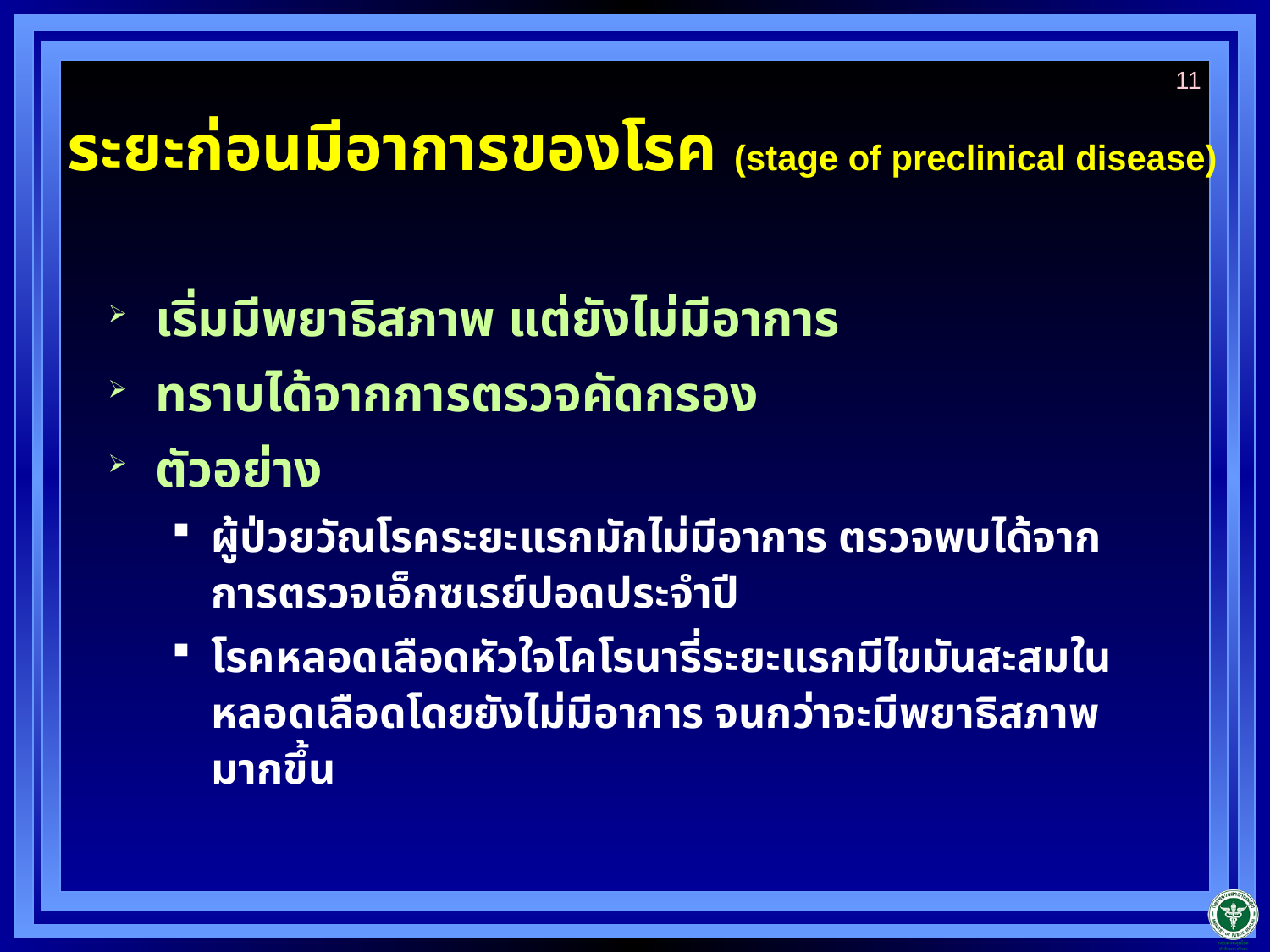

11
# ระยะก่อนมีอาการของโรค (stage of preclinical disease)
เริ่มมีพยาธิสภาพ แต่ยังไม่มีอาการ
ทราบได้จากการตรวจคัดกรอง
ตัวอย่าง
ผู้ป่วยวัณโรคระยะแรกมักไม่มีอาการ ตรวจพบได้จากการตรวจเอ็กซเรย์ปอดประจำปี
โรคหลอดเลือดหัวใจโคโรนารี่ระยะแรกมีไขมันสะสมในหลอดเลือดโดยยังไม่มีอาการ จนกว่าจะมีพยาธิสภาพมากขึ้น